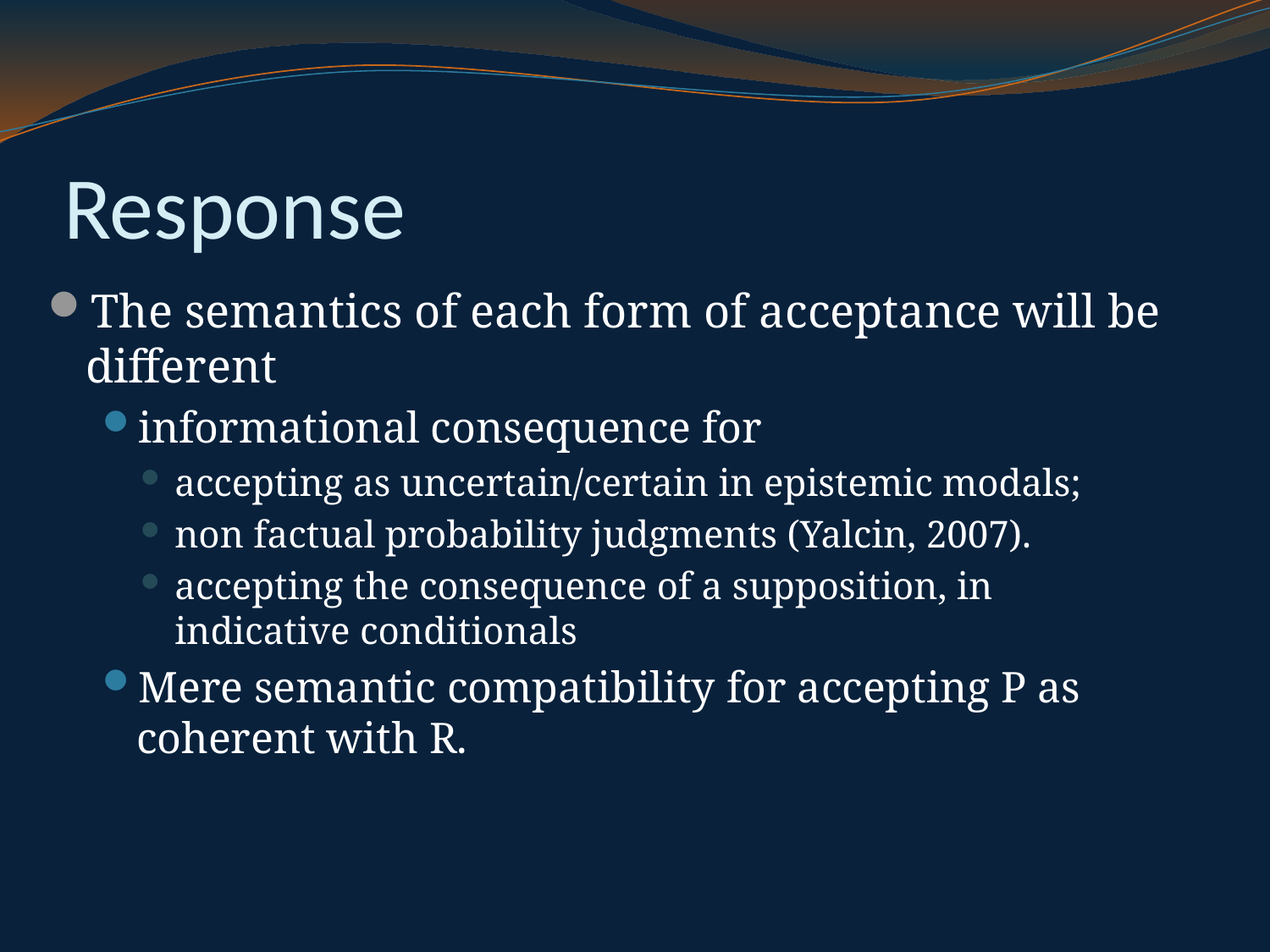

# Response
The semantics of each form of acceptance will be different
informational consequence for
accepting as uncertain/certain in epistemic modals;
non factual probability judgments (Yalcin, 2007).
accepting the consequence of a supposition, in indicative conditionals
Mere semantic compatibility for accepting P as coherent with R.